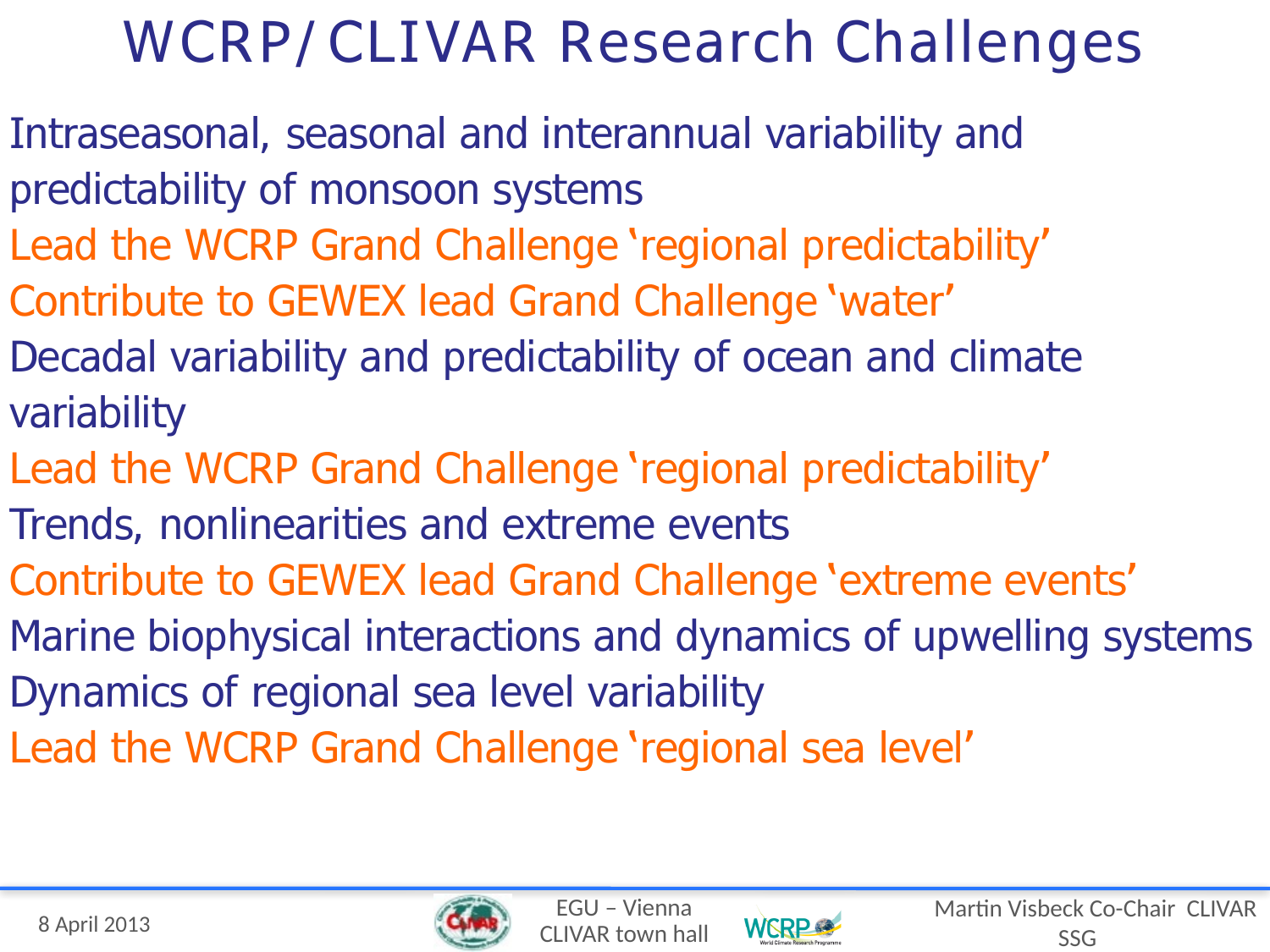

# WCRP/CLIVAR Research Challenges
Intraseasonal, seasonal and interannual variability and predictability of monsoon systems
Lead the WCRP Grand Challenge ‘regional predictability’
Contribute to GEWEX lead Grand Challenge ‘water’
Decadal variability and predictability of ocean and climate variability
Lead the WCRP Grand Challenge ‘regional predictability’
Trends, nonlinearities and extreme events
Contribute to GEWEX lead Grand Challenge ‘extreme events’
Marine biophysical interactions and dynamics of upwelling systems
Dynamics of regional sea level variability
Lead the WCRP Grand Challenge ‘regional sea level’